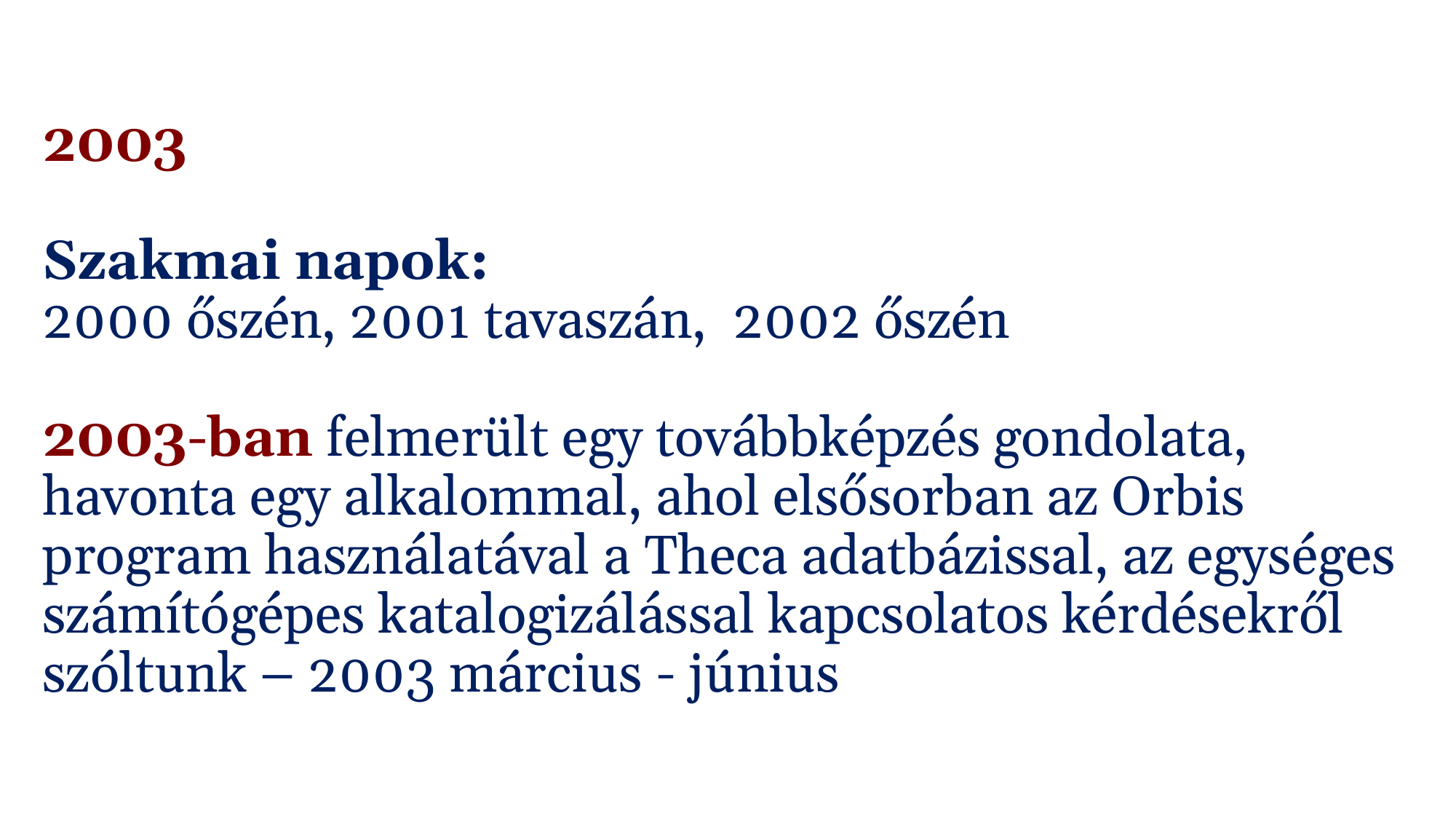

# 2003 Szakmai napok: 2000 őszén, 2001 tavaszán,  2002 őszén 2003-ban felmerült egy továbbképzés gondolata, havonta egy alkalommal, ahol elsősorban az Orbis program használatával a Theca adatbázissal, az egységes számítógépes katalogizálással kapcsolatos kérdésekről szóltunk – 2003 március - június